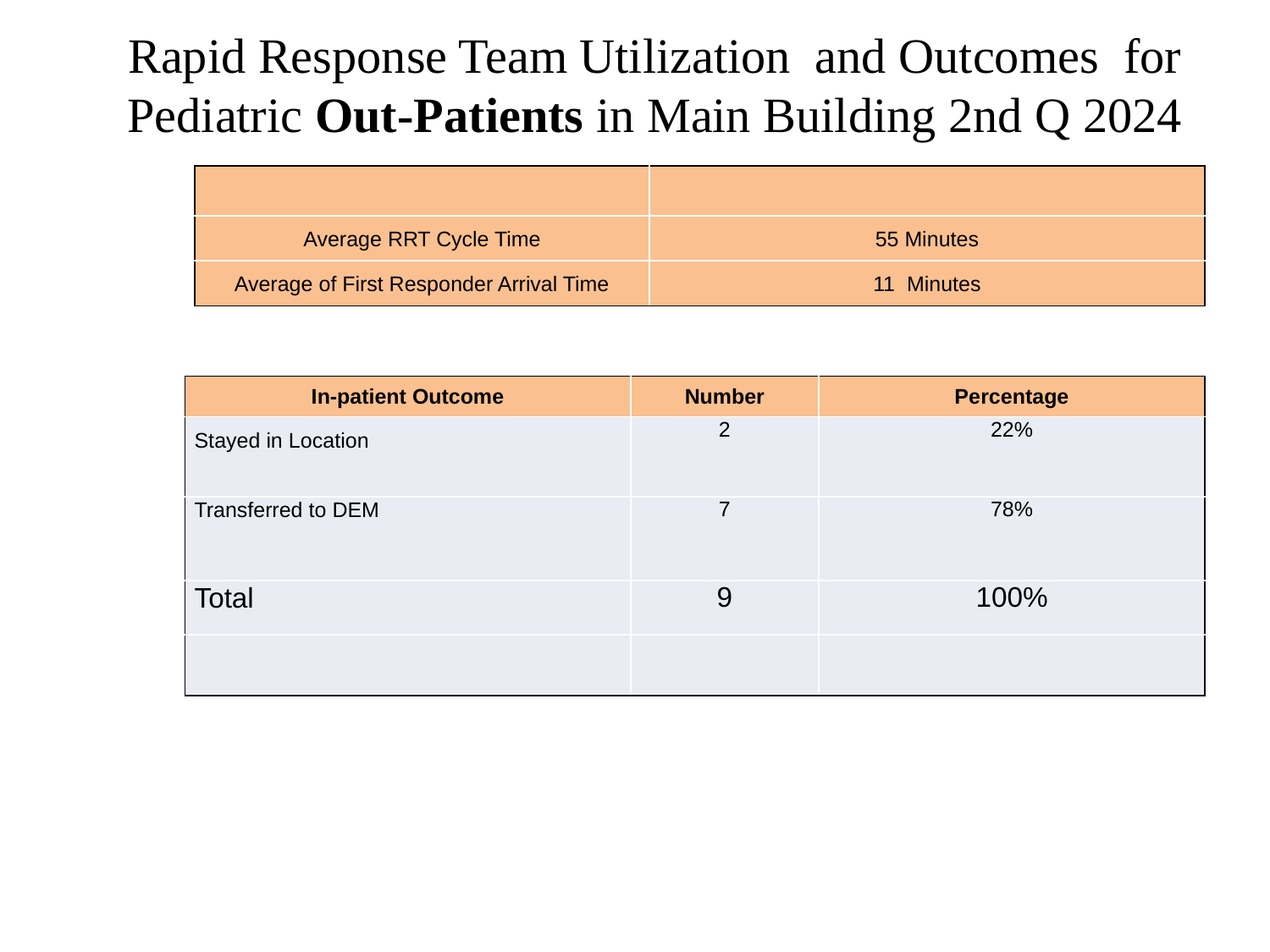

# Rapid Response Team Utilization  and Outcomes  for Pediatric Out-Patients in Main Building 2nd Q 2024
|  |  |
| --- | --- |
| Average RRT Cycle Time | 55 Minutes |
| Average of First Responder Arrival Time | 11 Minutes |
| In-patient Outcome | Number | Percentage |
| --- | --- | --- |
| Stayed in Location | 2 | 22% |
| Transferred to DEM | 7 | 78% |
| Total | 9 | 100% |
|  |  |  |